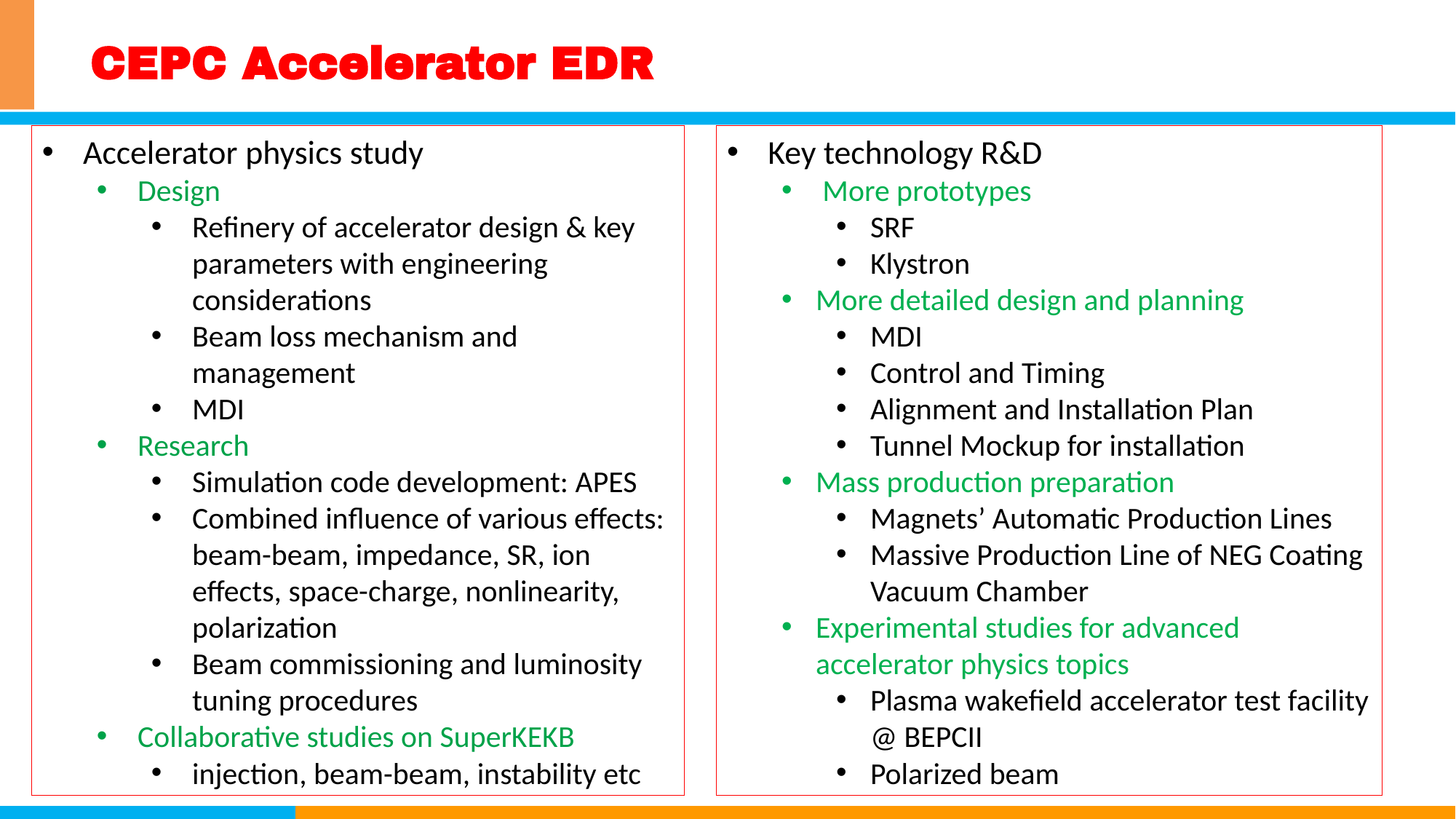

# CEPC Accelerator EDR
Accelerator physics study
Design
Refinery of accelerator design & key parameters with engineering considerations
Beam loss mechanism and management
MDI
Research
Simulation code development: APES
Combined influence of various effects:  beam-beam, impedance, SR, ion effects, space-charge, nonlinearity, polarization
Beam commissioning and luminosity tuning procedures
Collaborative studies on SuperKEKB
injection, beam-beam, instability etc
Key technology R&D
More prototypes
SRF
Klystron
More detailed design and planning
MDI
Control and Timing
Alignment and Installation Plan
Tunnel Mockup for installation
Mass production preparation
Magnets’ Automatic Production Lines
Massive Production Line of NEG Coating Vacuum Chamber
Experimental studies for advanced accelerator physics topics
Plasma wakefield accelerator test facility @ BEPCII
Polarized beam
7